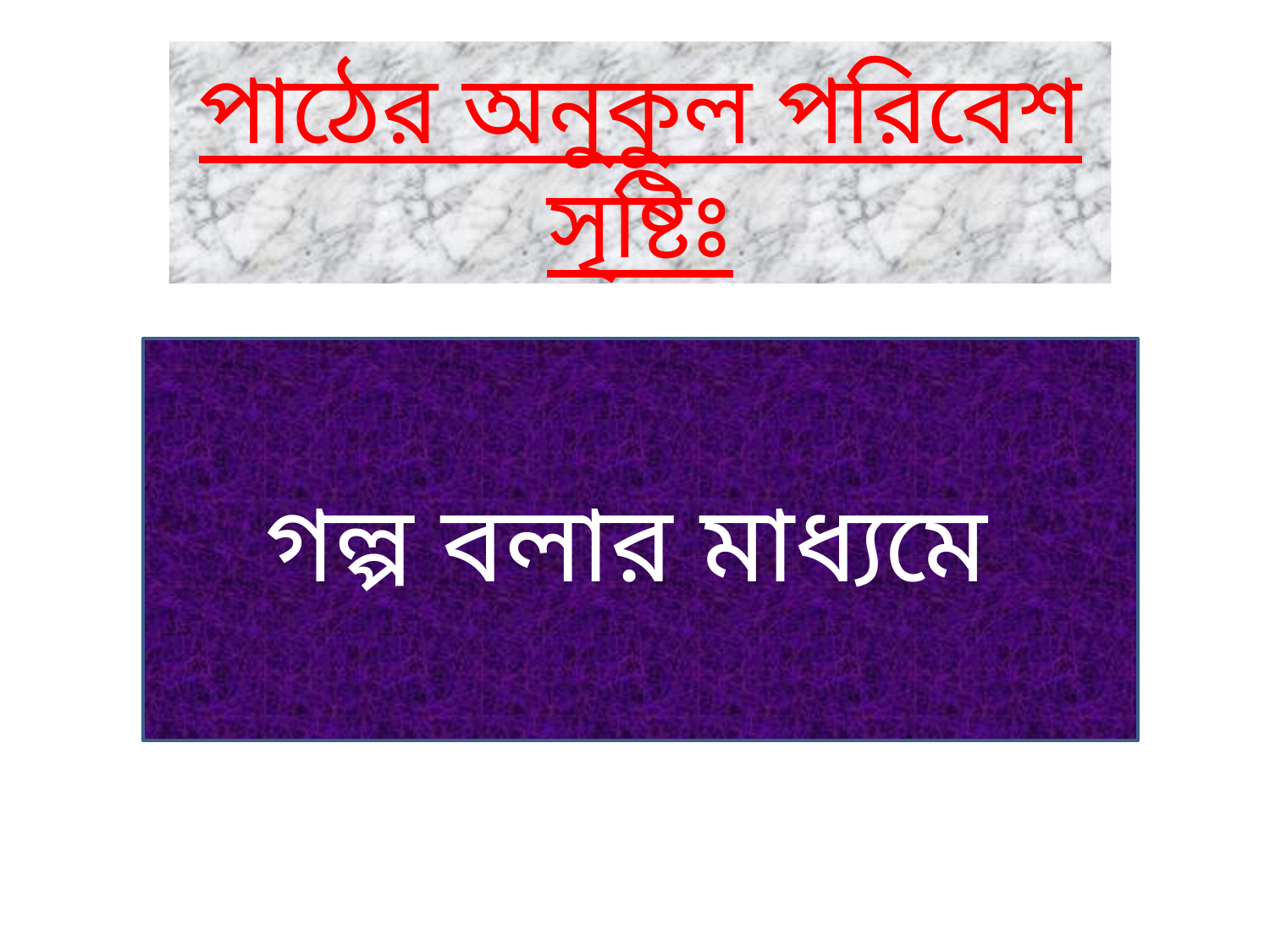

পাঠের অনুকুল পরিবেশ সৃষ্টিঃ
গল্প বলার মাধ্যমে